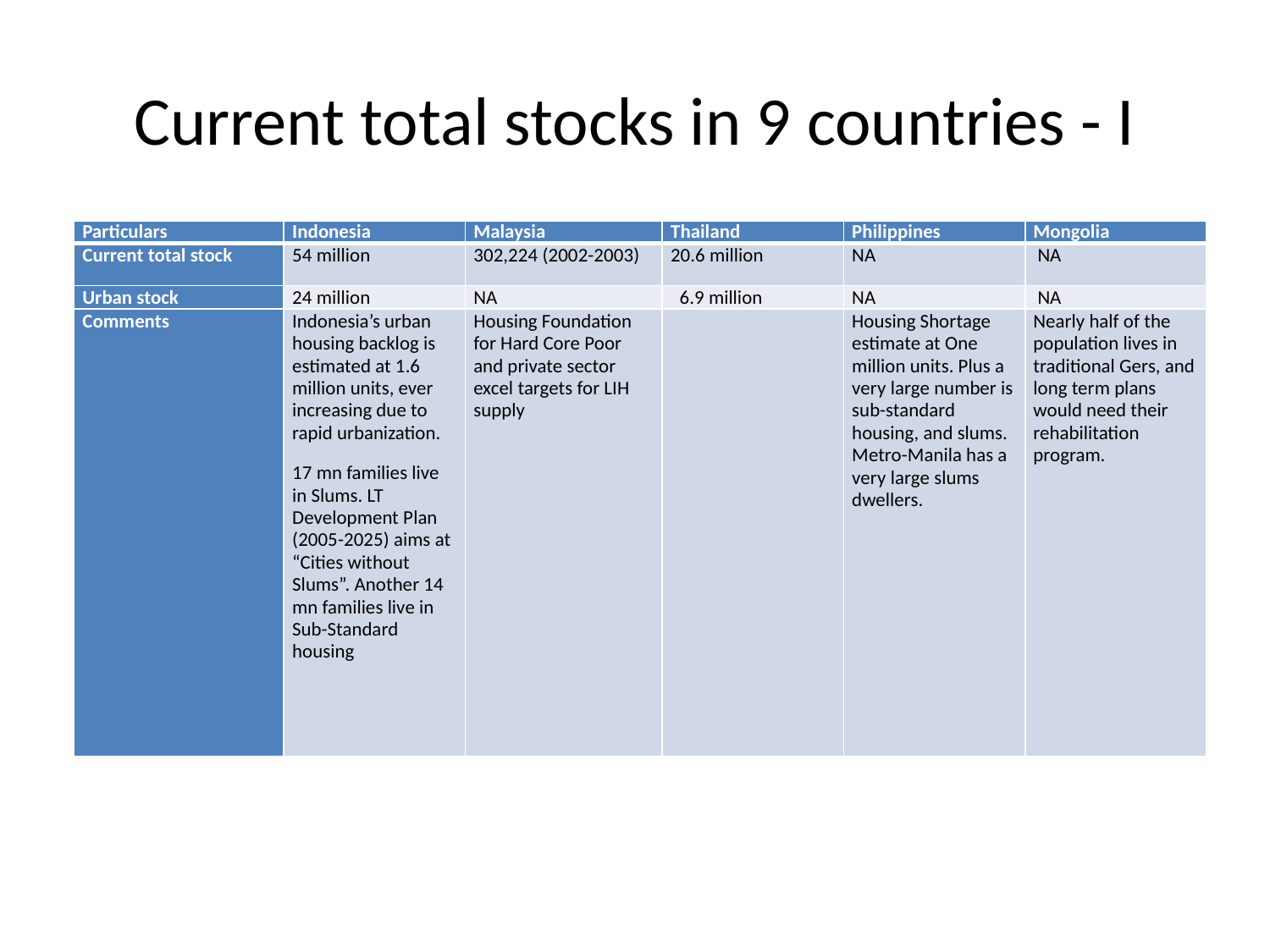

# Current total stocks in 9 countries - I
| Particulars | Indonesia | Malaysia | Thailand | Philippines | Mongolia |
| --- | --- | --- | --- | --- | --- |
| Current total stock | 54 million | 302,224 (2002-2003) | 20.6 million | NA | NA |
| Urban stock | 24 million | NA | 6.9 million | NA | NA |
| Comments | Indonesia’s urban housing backlog is estimated at 1.6 million units, ever increasing due to rapid urbanization. 17 mn families live in Slums. LT Development Plan (2005-2025) aims at “Cities without Slums”. Another 14 mn families live in Sub-Standard housing | Housing Foundation for Hard Core Poor and private sector excel targets for LIH supply |  | Housing Shortage estimate at One million units. Plus a very large number is sub-standard housing, and slums. Metro-Manila has a very large slums dwellers. | Nearly half of the population lives in traditional Gers, and long term plans would need their rehabilitation program. |